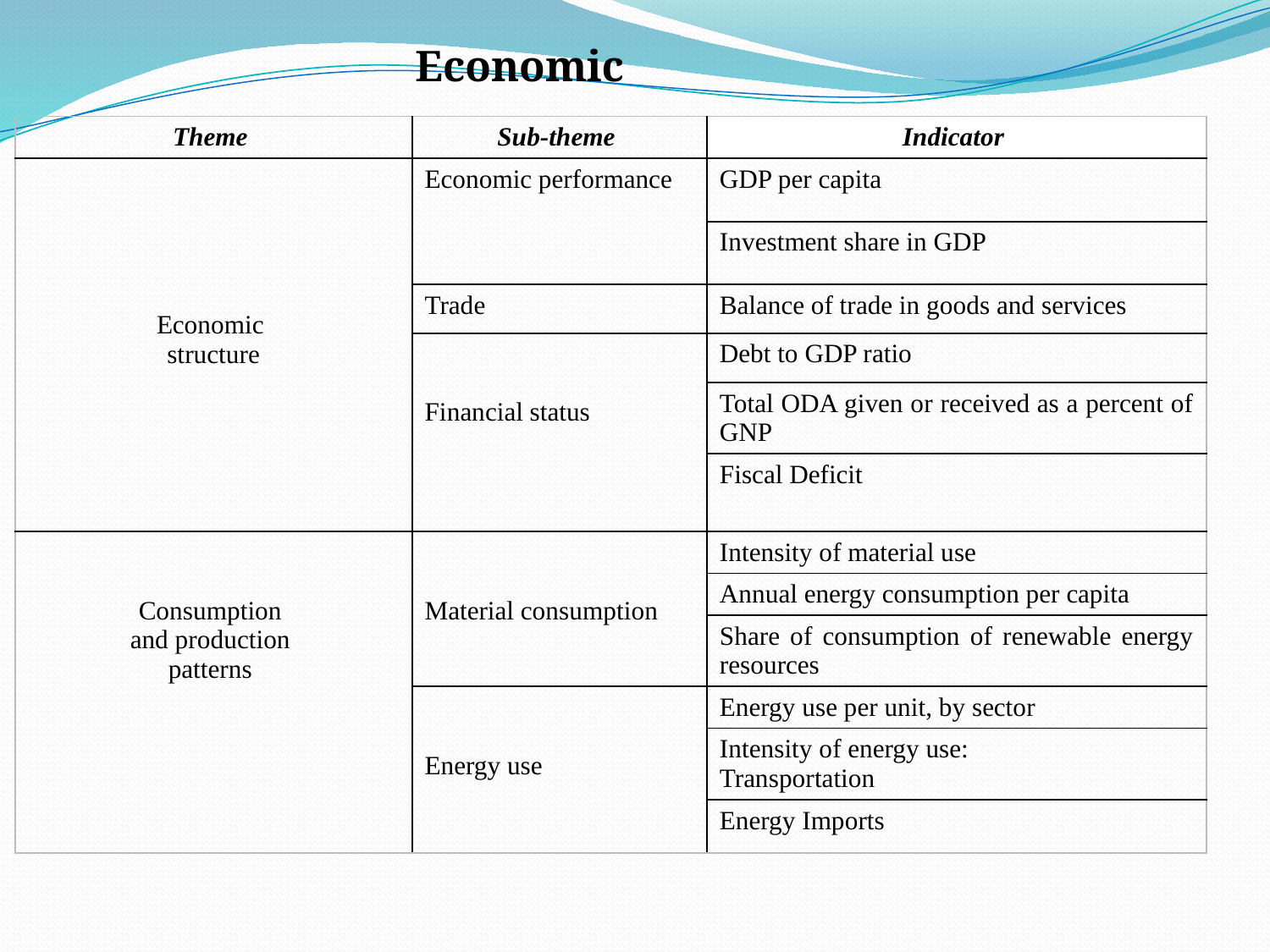

Economic
| Theme | Sub-theme | Indicator |
| --- | --- | --- |
| Economic structure | Economic performance | GDP per capita |
|  |  | Investment share in GDP |
|  | Trade | Balance of trade in goods and services |
|  | Financial status | Debt to GDP ratio |
|  |  | Total ODA given or received as a percent of GNP |
|  |  | Fiscal Deficit |
| Consumption and production patterns | Material consumption | Intensity of material use |
|  |  | Annual energy consumption per capita |
|  |  | Share of consumption of renewable energy resources |
|  | Energy use | Energy use per unit, by sector |
|  |  | Intensity of energy use: Transportation |
|  |  | Energy Imports |